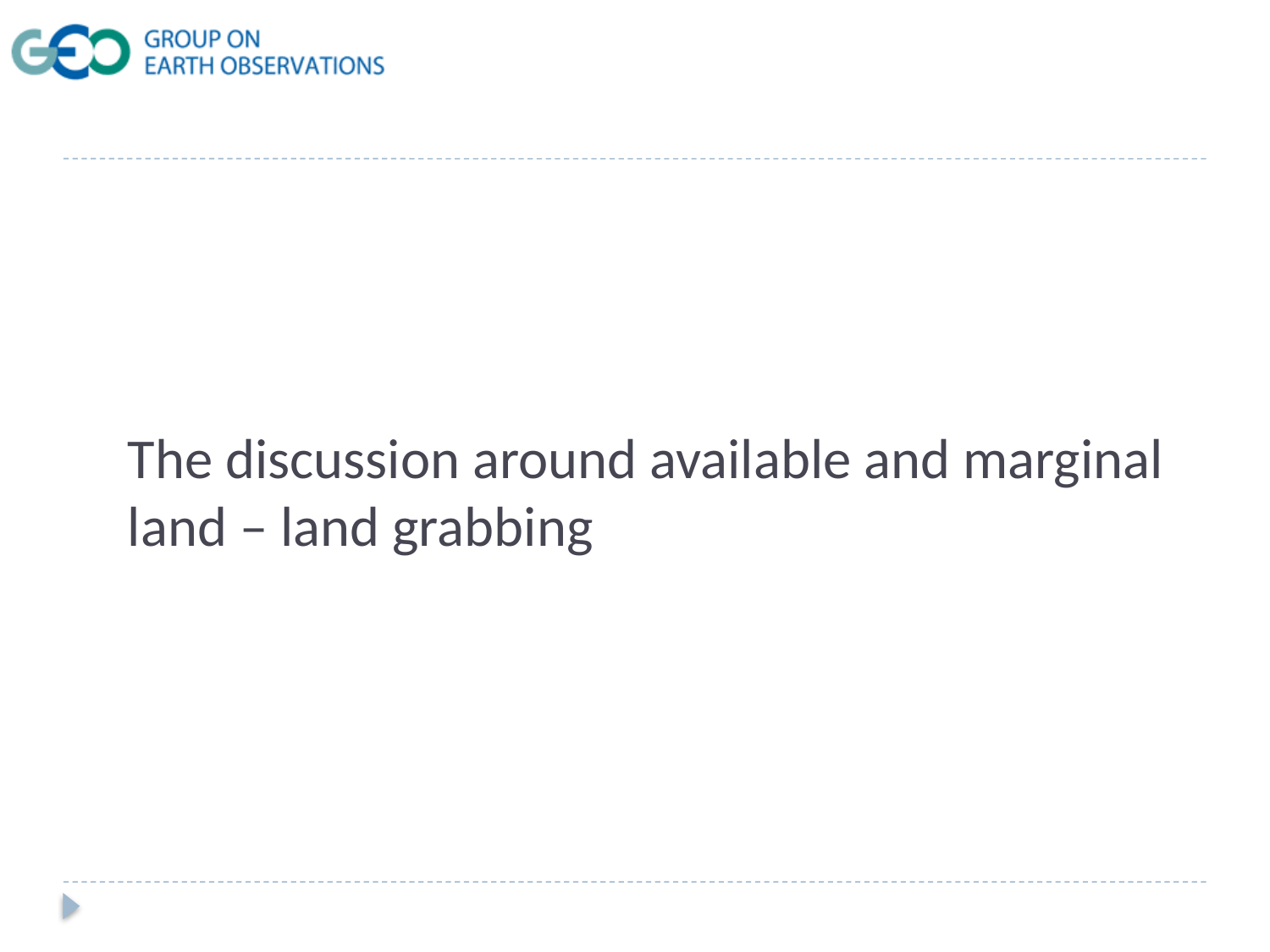

# The discussion around available and marginal land – land grabbing